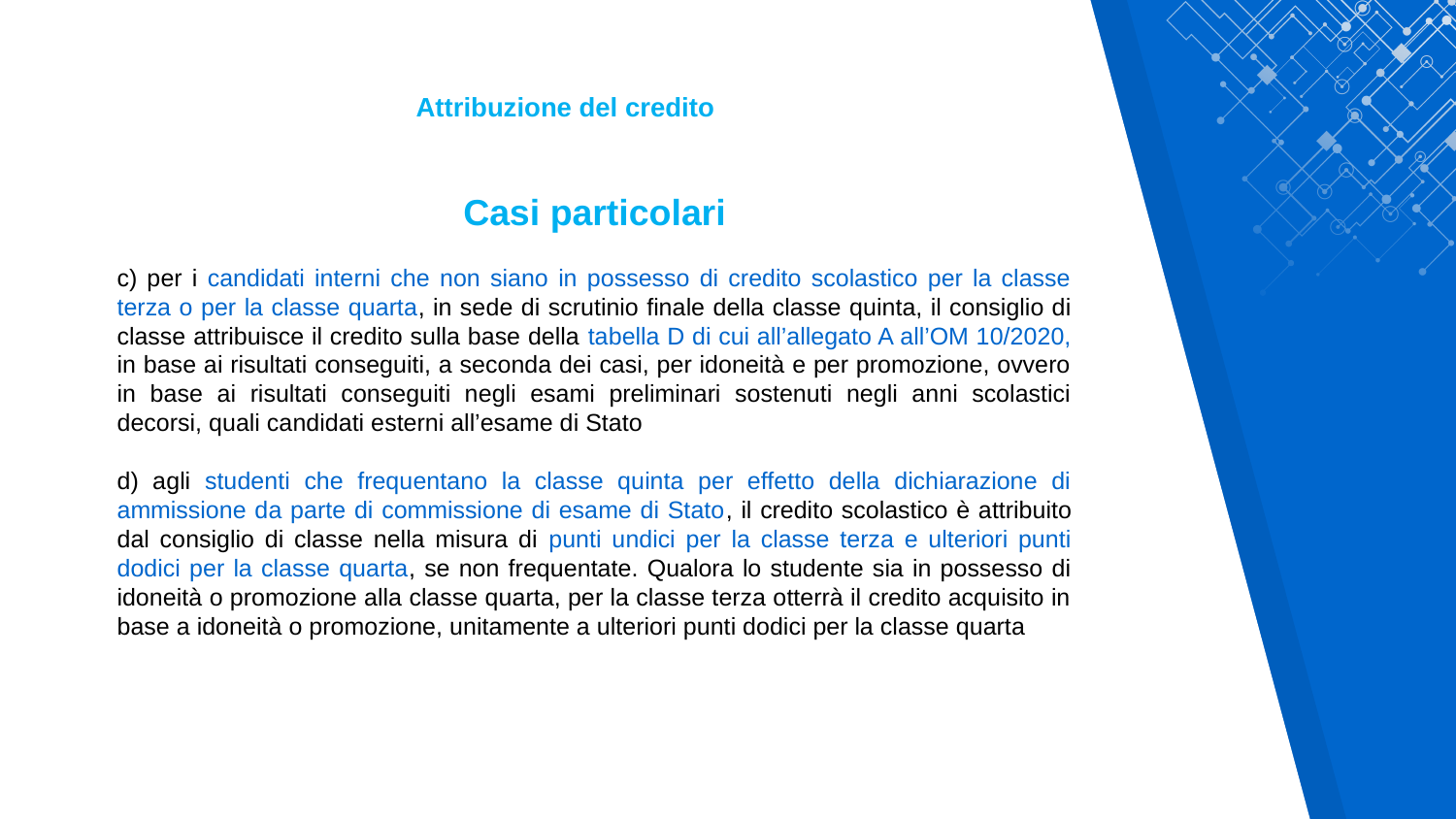

Attribuzione del credito

Casi particolari

c) per i candidati interni che non siano in possesso di credito scolastico per la classe terza o per la classe quarta, in sede di scrutinio finale della classe quinta, il consiglio di classe attribuisce il credito sulla base della tabella D di cui all’allegato A all’OM 10/2020, in base ai risultati conseguiti, a seconda dei casi, per idoneità e per promozione, ovvero in base ai risultati conseguiti negli esami preliminari sostenuti negli anni scolastici decorsi, quali candidati esterni all’esame di Stato

d) agli studenti che frequentano la classe quinta per effetto della dichiarazione di ammissione da parte di commissione di esame di Stato, il credito scolastico è attribuito dal consiglio di classe nella misura di punti undici per la classe terza e ulteriori punti dodici per la classe quarta, se non frequentate. Qualora lo studente sia in possesso di idoneità o promozione alla classe quarta, per la classe terza otterrà il credito acquisito in base a idoneità o promozione, unitamente a ulteriori punti dodici per la classe quarta
17